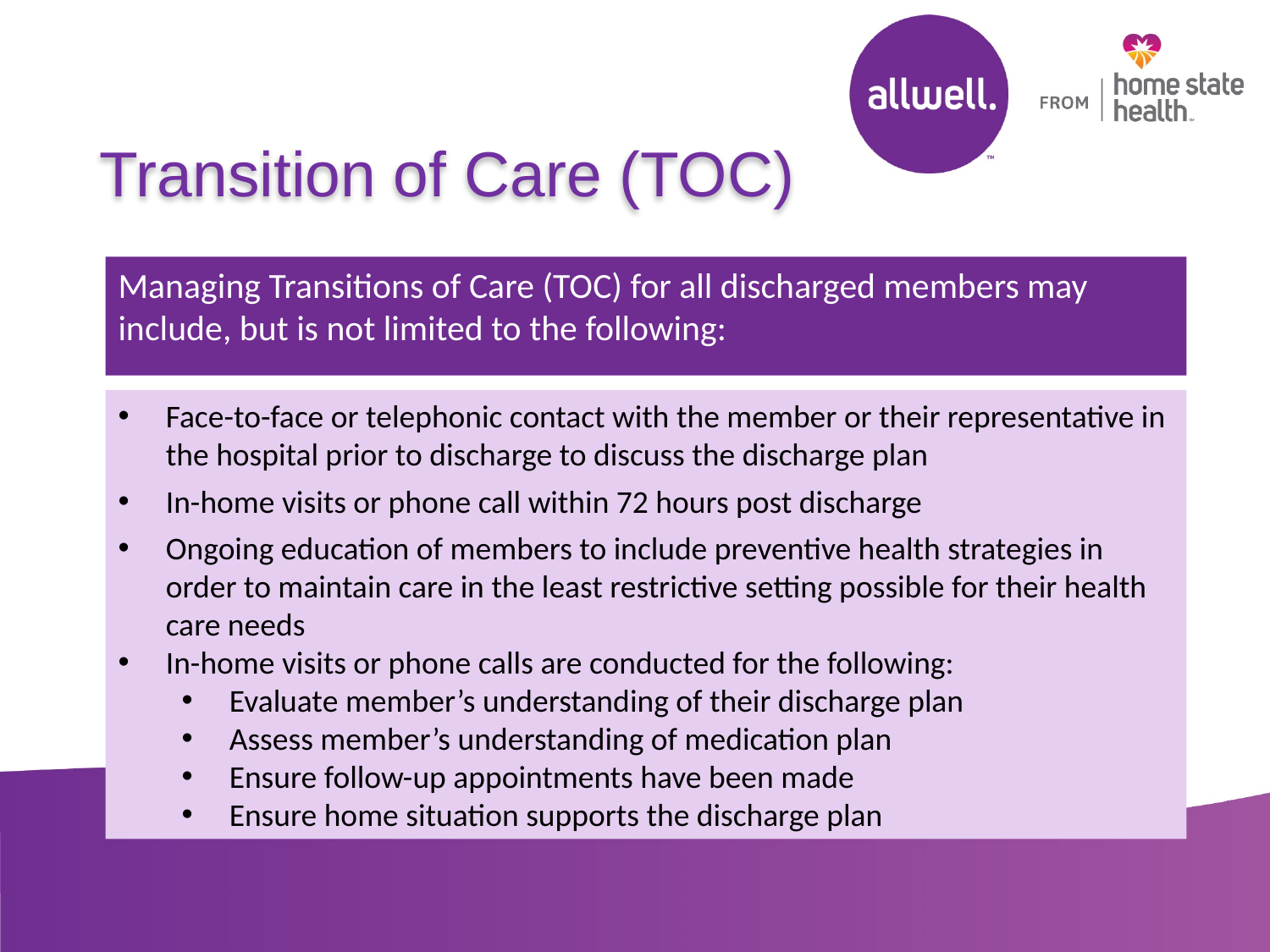

# Transition of Care (TOC)
Managing Transitions of Care (TOC) for all discharged members may include, but is not limited to the following:
Face-to-face or telephonic contact with the member or their representative in the hospital prior to discharge to discuss the discharge plan
In-home visits or phone call within 72 hours post discharge
Ongoing education of members to include preventive health strategies in order to maintain care in the least restrictive setting possible for their health care needs
In-home visits or phone calls are conducted for the following:
Evaluate member’s understanding of their discharge plan
Assess member’s understanding of medication plan
Ensure follow-up appointments have been made
Ensure home situation supports the discharge plan